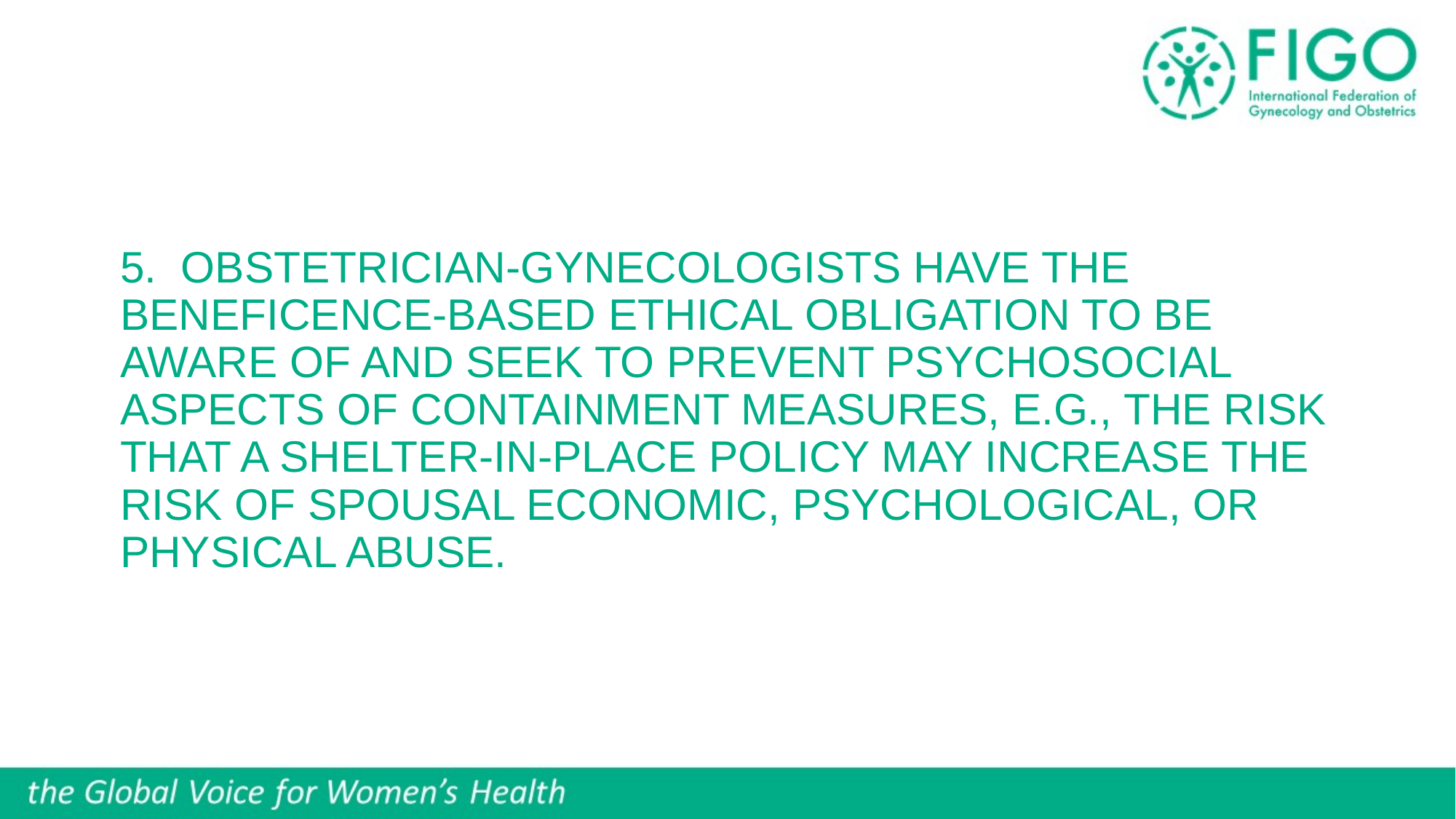

# 5.  Obstetrician-gynecologists have the beneficence-based ethical obligation to be aware of and seek to prevent psychosocial aspects of containment measures, e.g., the risk that a shelter-in-place policy may increase the risk of spousal economic, psychological, or physical abuse.